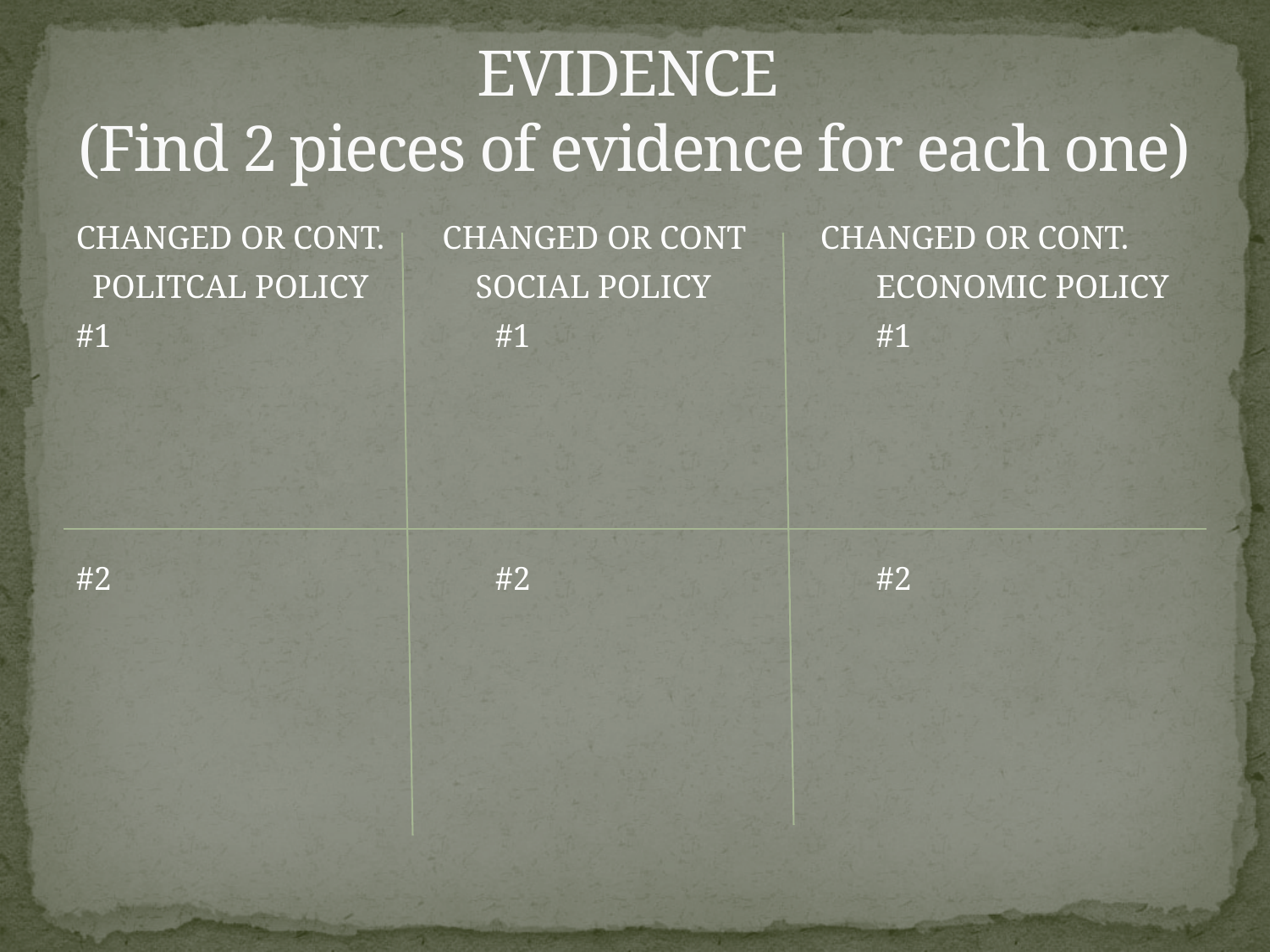

# EVIDENCE (Find 2 pieces of evidence for each one)
CHANGED OR CONT.       CHANGED OR CONT         CHANGED OR CONT.
  POLITCAL POLICY             SOCIAL POLICY		ECONOMIC POLICY
#1				#1			#1

#2				#2			#2